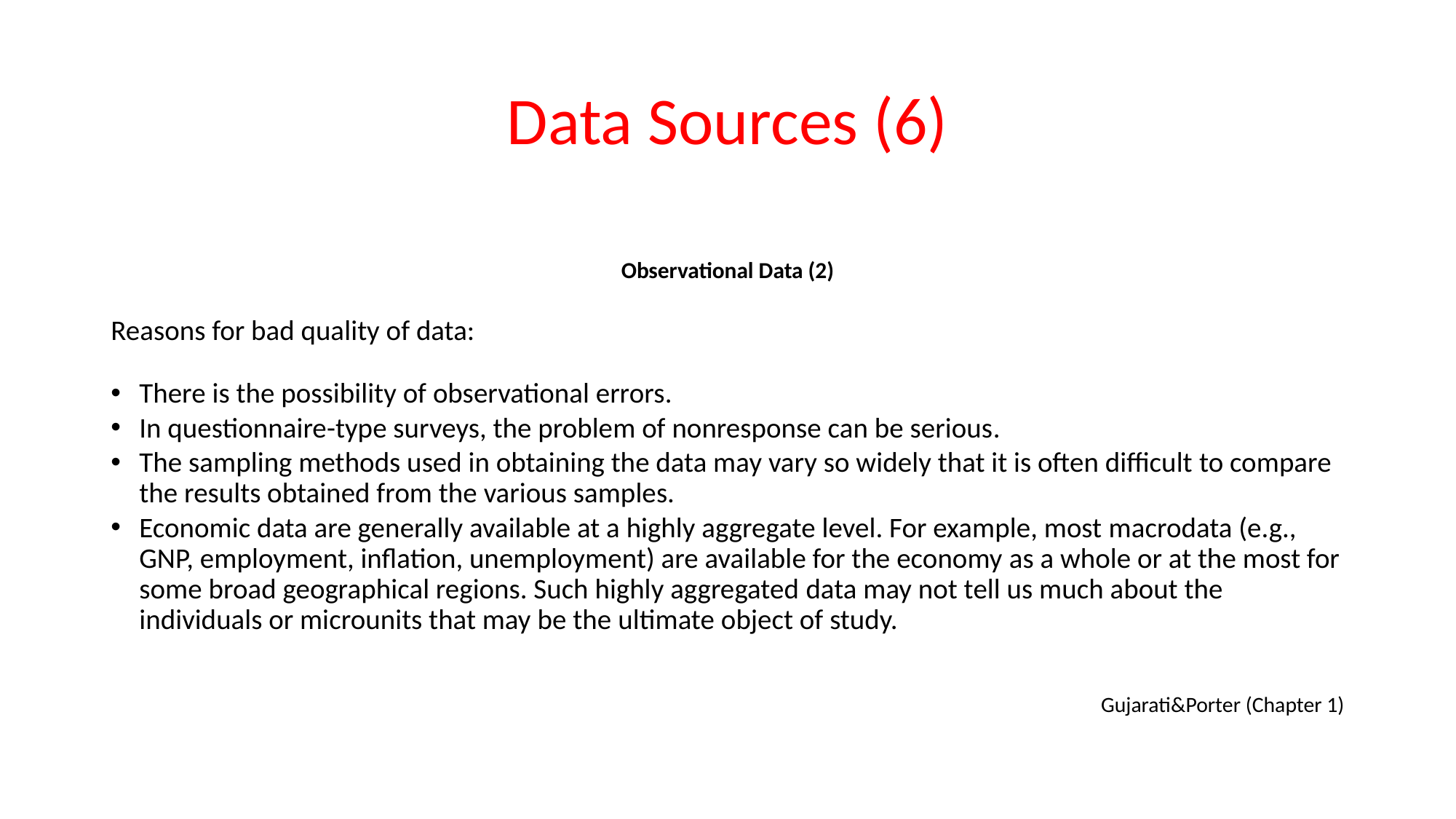

# Data Sources (6)

Observational Data (2)

Reasons for bad quality of data:

There is the possibility of observational errors.
In questionnaire-type surveys, the problem of nonresponse can be serious.
The sampling methods used in obtaining the data may vary so widely that it is often difficult to compare the results obtained from the various samples.
Economic data are generally available at a highly aggregate level. For example, most macrodata (e.g., GNP, employment, inflation, unemployment) are available for the economy as a whole or at the most for some broad geographical regions. Such highly aggregated data may not tell us much about the individuals or microunits that may be the ultimate object of study.

Gujarati&Porter (Chapter 1)